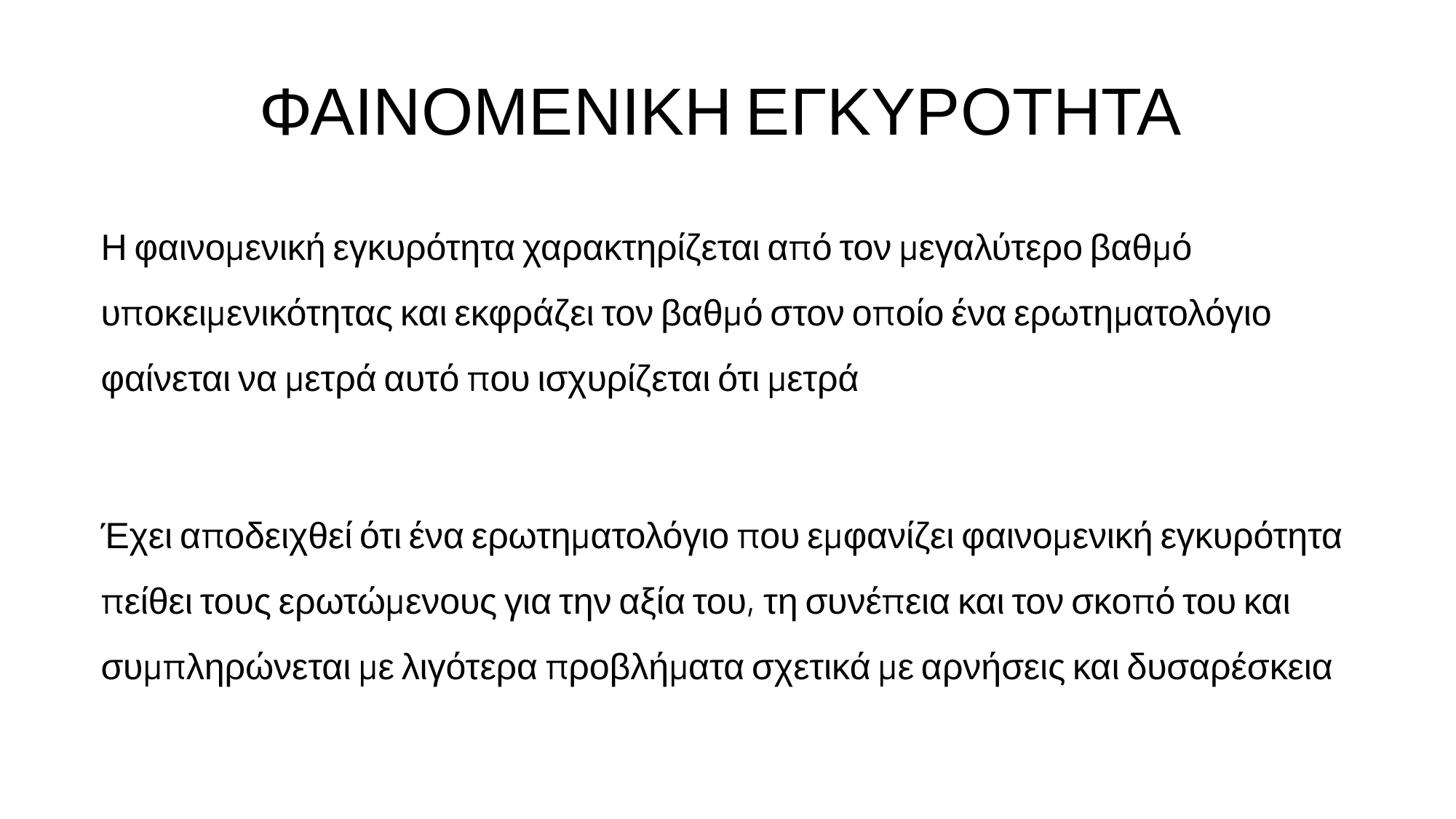

# ΦΑΙΝΟΜΕΝΙΚΗ ΕΓΚΥΡΟΤΗΤΑ
Η φαινομενική εγκυρότητα χαρακτηρίζεται από τον μεγαλύτερο βαθμό υποκειμενικότητας και εκφράζει τον βαθμό στον οποίο ένα ερωτηματολόγιο φαίνεται να μετρά αυτό που ισχυρίζεται ότι μετρά

Έχει αποδειχθεί ότι ένα ερωτηματολόγιο που εμφανίζει φαινομενική εγκυρότητα πείθει τους ερωτώμενους για την αξία του, τη συνέπεια και τον σκοπό του και συμπληρώνεται με λιγότερα προβλήματα σχετικά με αρνήσεις και δυσαρέσκεια